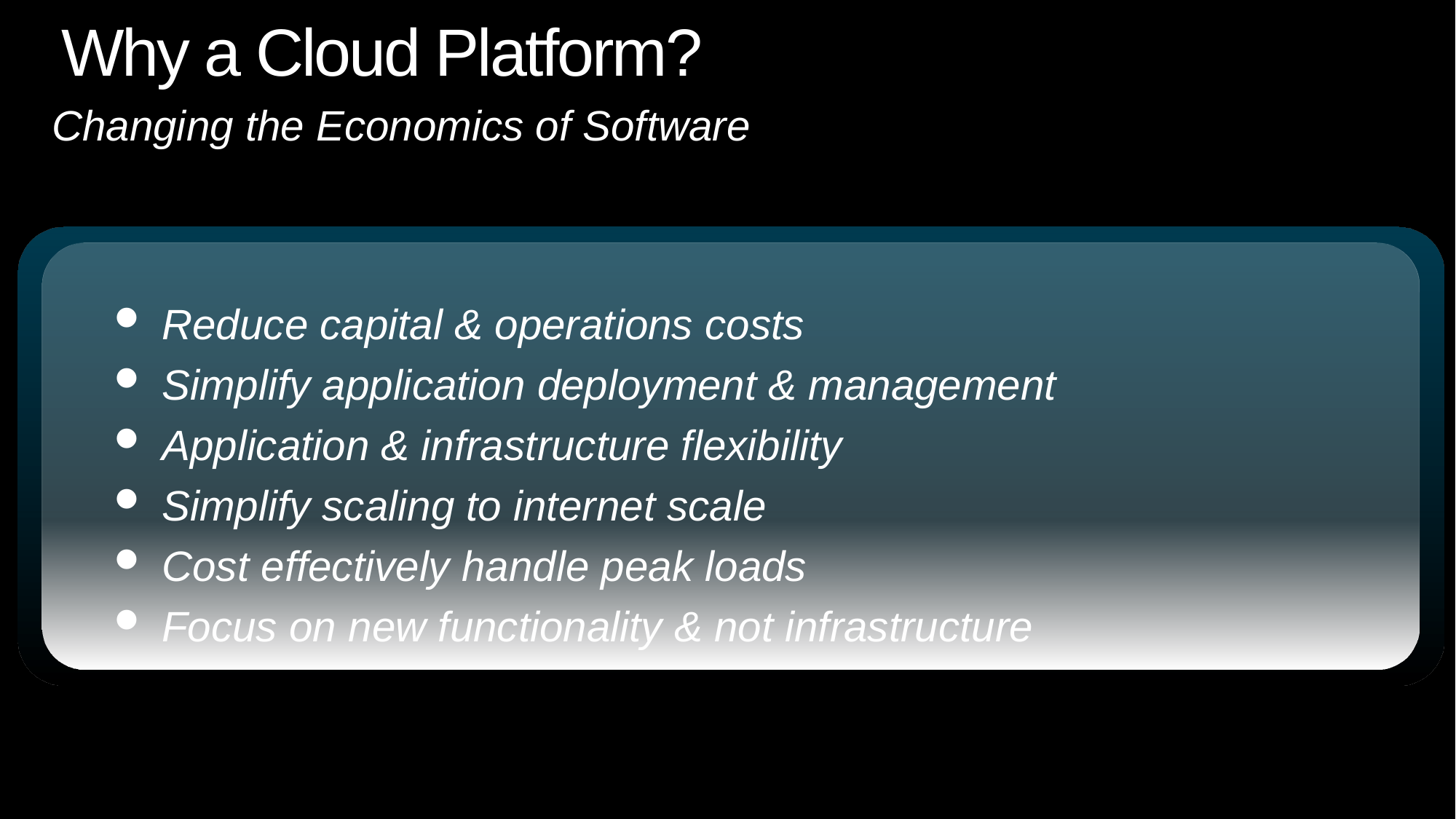

# Why a Cloud Platform?
Changing the Economics of Software

Reduce capital & operations costs
Simplify application deployment & management
Application & infrastructure flexibility
Simplify scaling to internet scale
Cost effectively handle peak loads
Focus on new functionality & not infrastructure